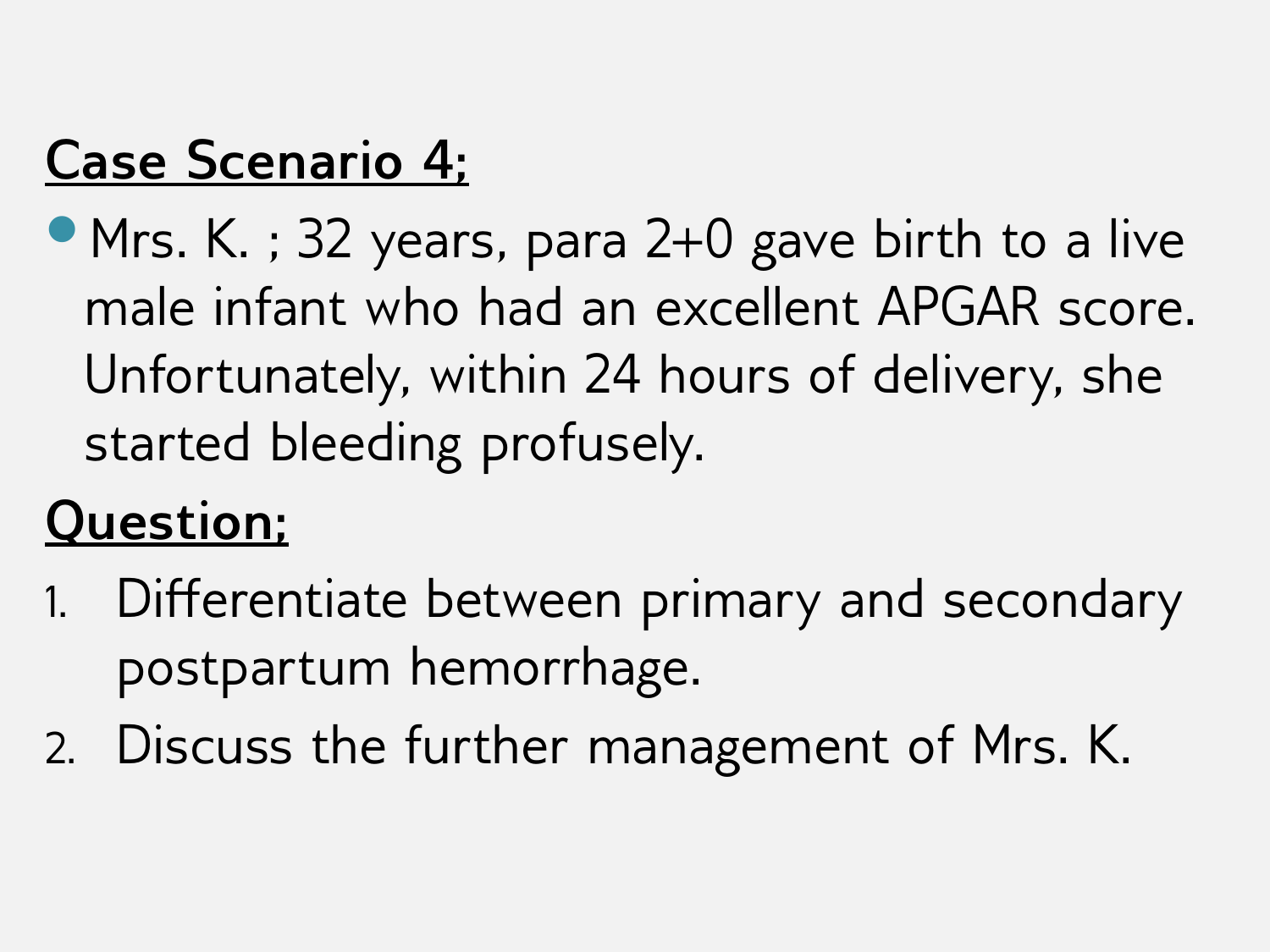

Case Scenario 4;
Mrs. K. ; 32 years, para 2+0 gave birth to a live male infant who had an excellent APGAR score. Unfortunately, within 24 hours of delivery, she started bleeding profusely.
Question;
Differentiate between primary and secondary postpartum hemorrhage.
Discuss the further management of Mrs. K.